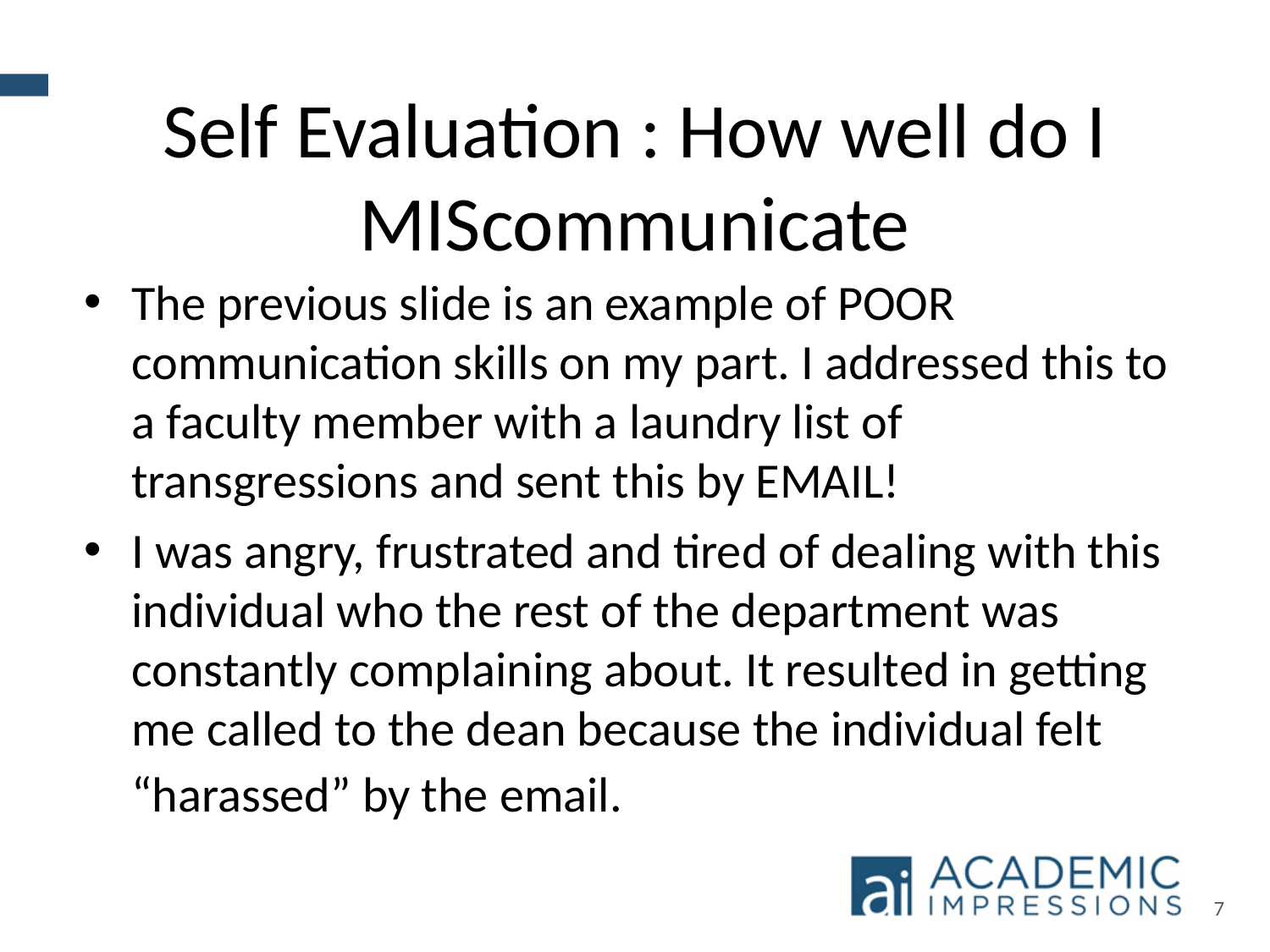

# Self Evaluation : How well do I MIScommunicate
The previous slide is an example of POOR communication skills on my part. I addressed this to a faculty member with a laundry list of transgressions and sent this by EMAIL!
I was angry, frustrated and tired of dealing with this individual who the rest of the department was constantly complaining about. It resulted in getting me called to the dean because the individual felt “harassed” by the email.